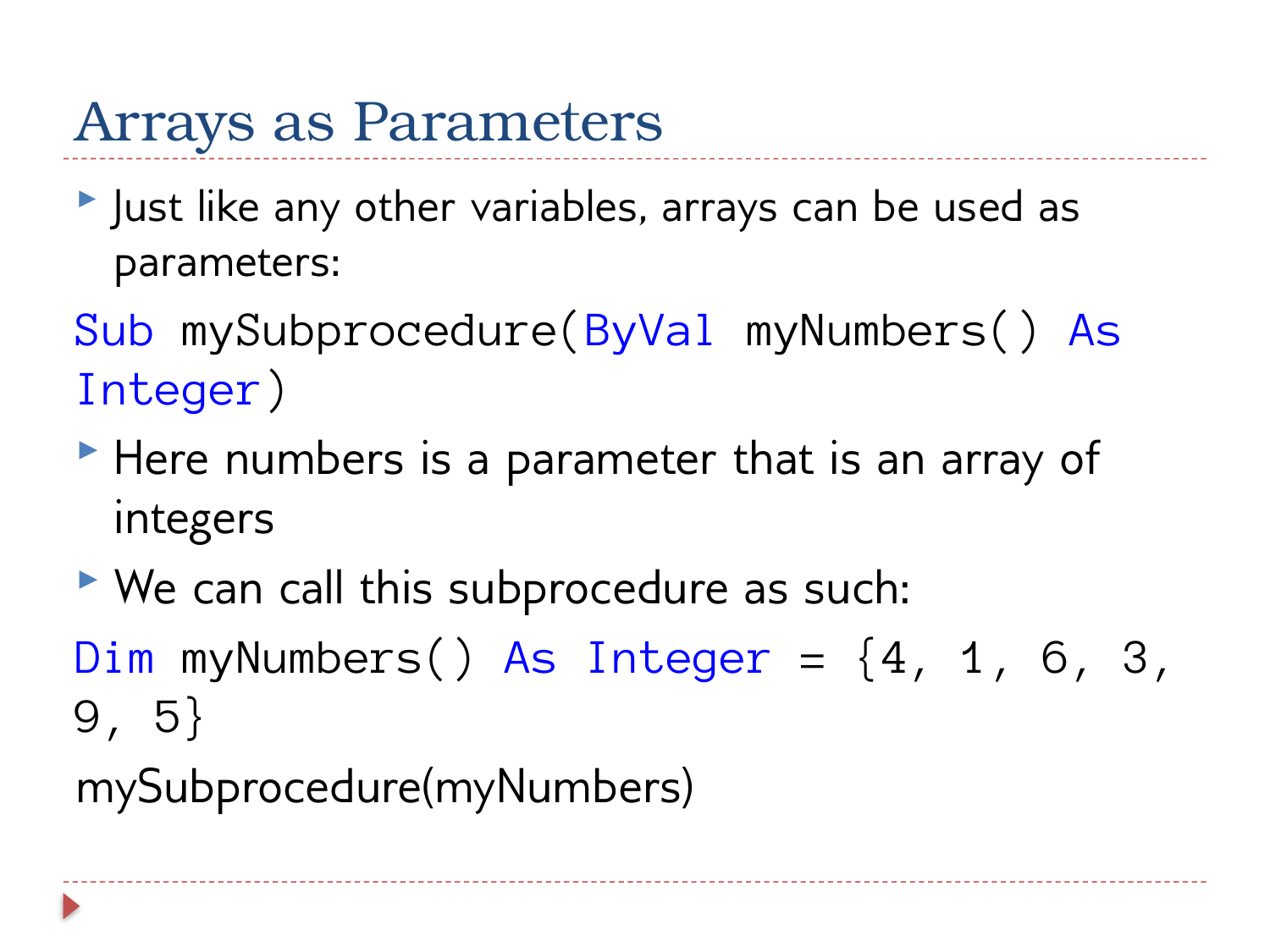

# Arrays as Parameters
Just like any other variables, arrays can be used as parameters:
Sub mySubprocedure(ByVal myNumbers() As Integer)
Here numbers is a parameter that is an array of integers
We can call this subprocedure as such:
Dim myNumbers() As Integer = {4, 1, 6, 3, 9, 5}
mySubprocedure(myNumbers)